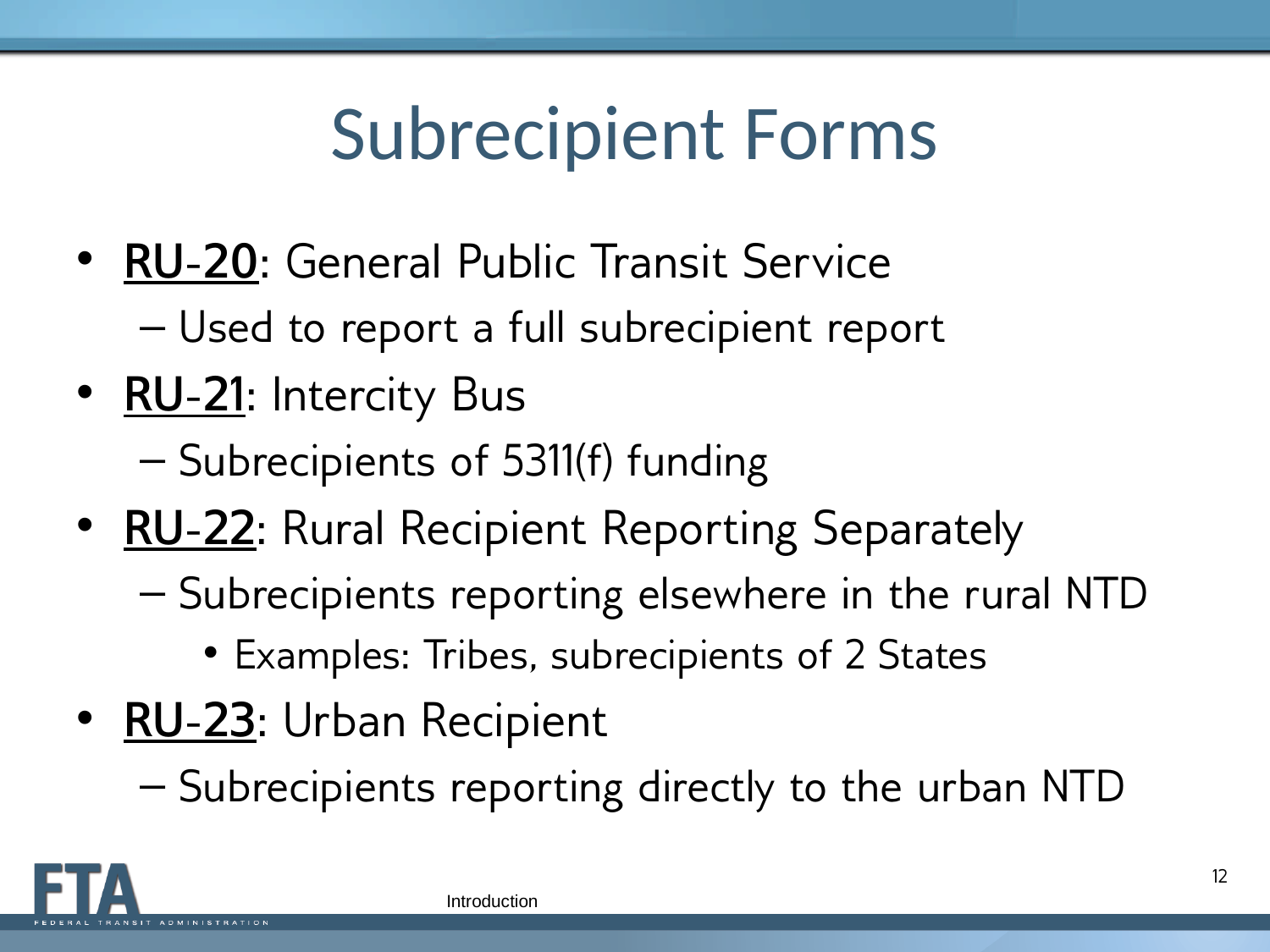

# Subrecipient Forms
RU-20: General Public Transit Service
Used to report a full subrecipient report
RU-21: Intercity Bus
Subrecipients of 5311(f) funding
RU-22: Rural Recipient Reporting Separately
Subrecipients reporting elsewhere in the rural NTD
Examples: Tribes, subrecipients of 2 States
RU-23: Urban Recipient
Subrecipients reporting directly to the urban NTD
12
Introduction